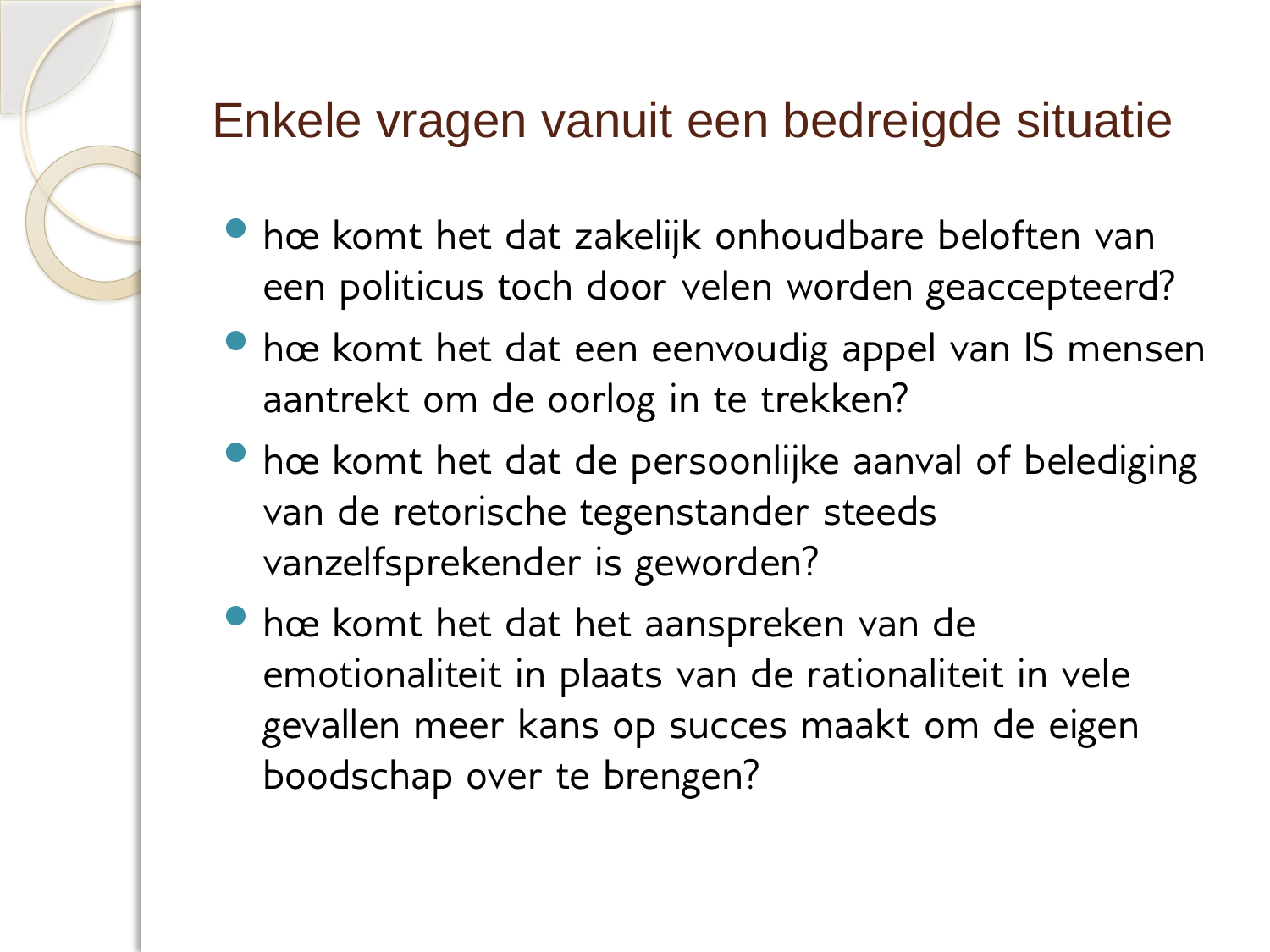

# Enkele vragen vanuit een bedreigde situatie
hoe komt het dat zakelijk onhoudbare beloften van een politicus toch door velen worden geaccepteerd?
hoe komt het dat een eenvoudig appel van IS mensen aantrekt om de oorlog in te trekken?
hoe komt het dat de persoonlijke aanval of belediging van de retorische tegenstander steeds vanzelfsprekender is geworden?
hoe komt het dat het aanspreken van de emotionaliteit in plaats van de rationaliteit in vele gevallen meer kans op succes maakt om de eigen boodschap over te brengen?